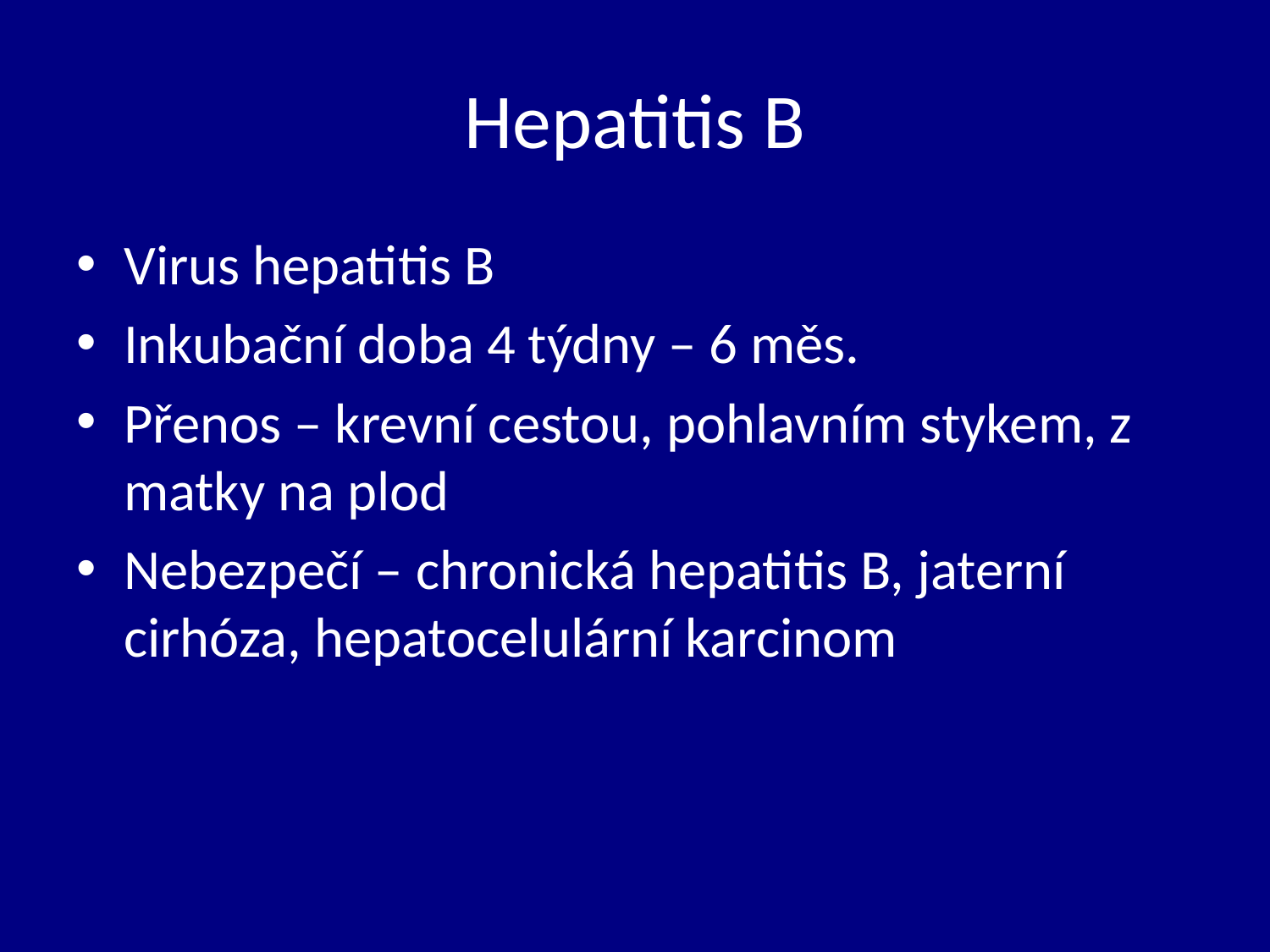

# Hepatitis B
Virus hepatitis B
Inkubační doba 4 týdny – 6 měs.
Přenos – krevní cestou, pohlavním stykem, z matky na plod
Nebezpečí – chronická hepatitis B, jaterní cirhóza, hepatocelulární karcinom